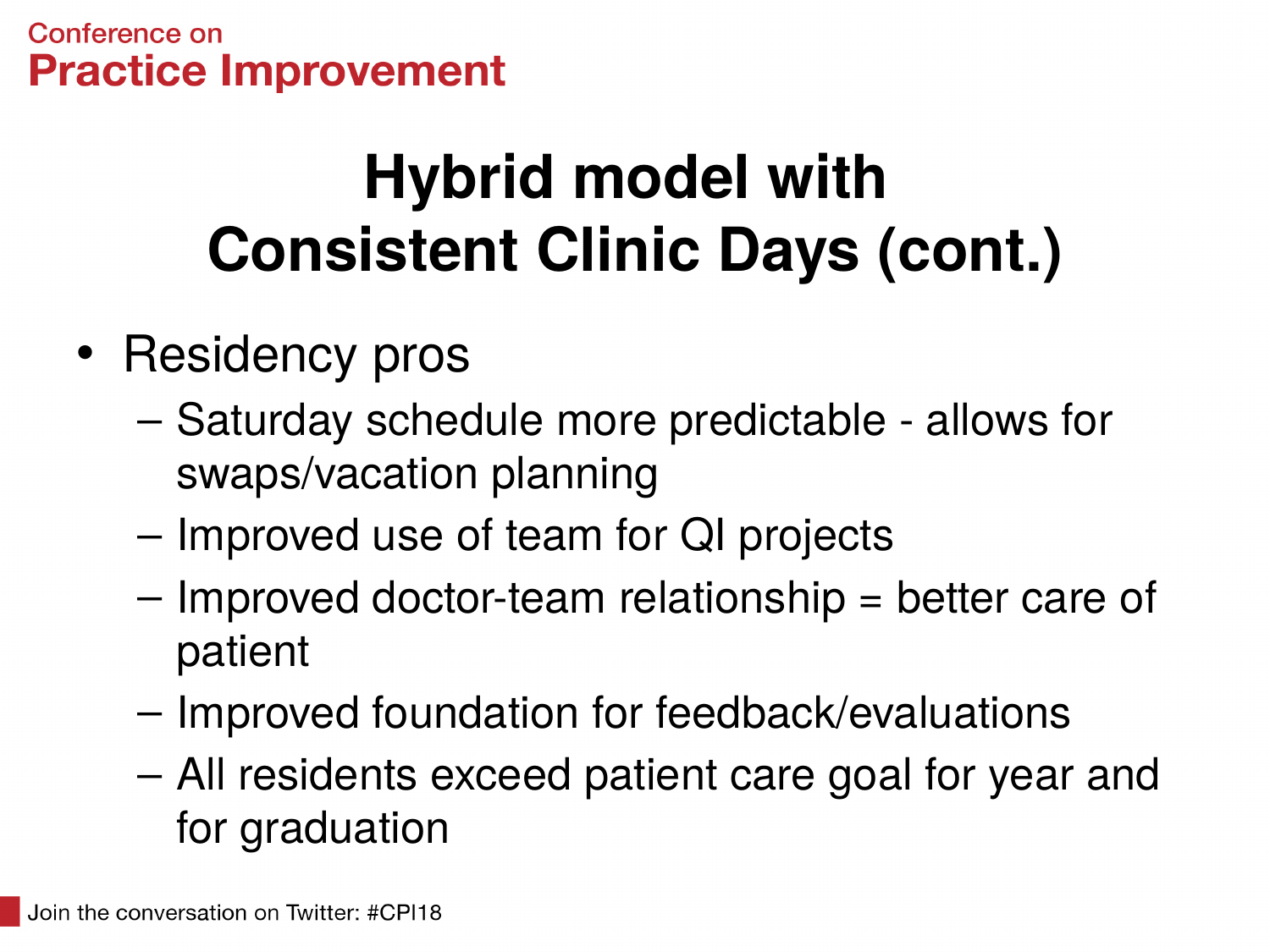

# Hybrid model with Consistent Clinic Days (cont.)
Residency pros
Saturday schedule more predictable - allows for swaps/vacation planning
Improved use of team for QI projects
Improved doctor-team relationship = better care of patient
Improved foundation for feedback/evaluations
All residents exceed patient care goal for year and for graduation